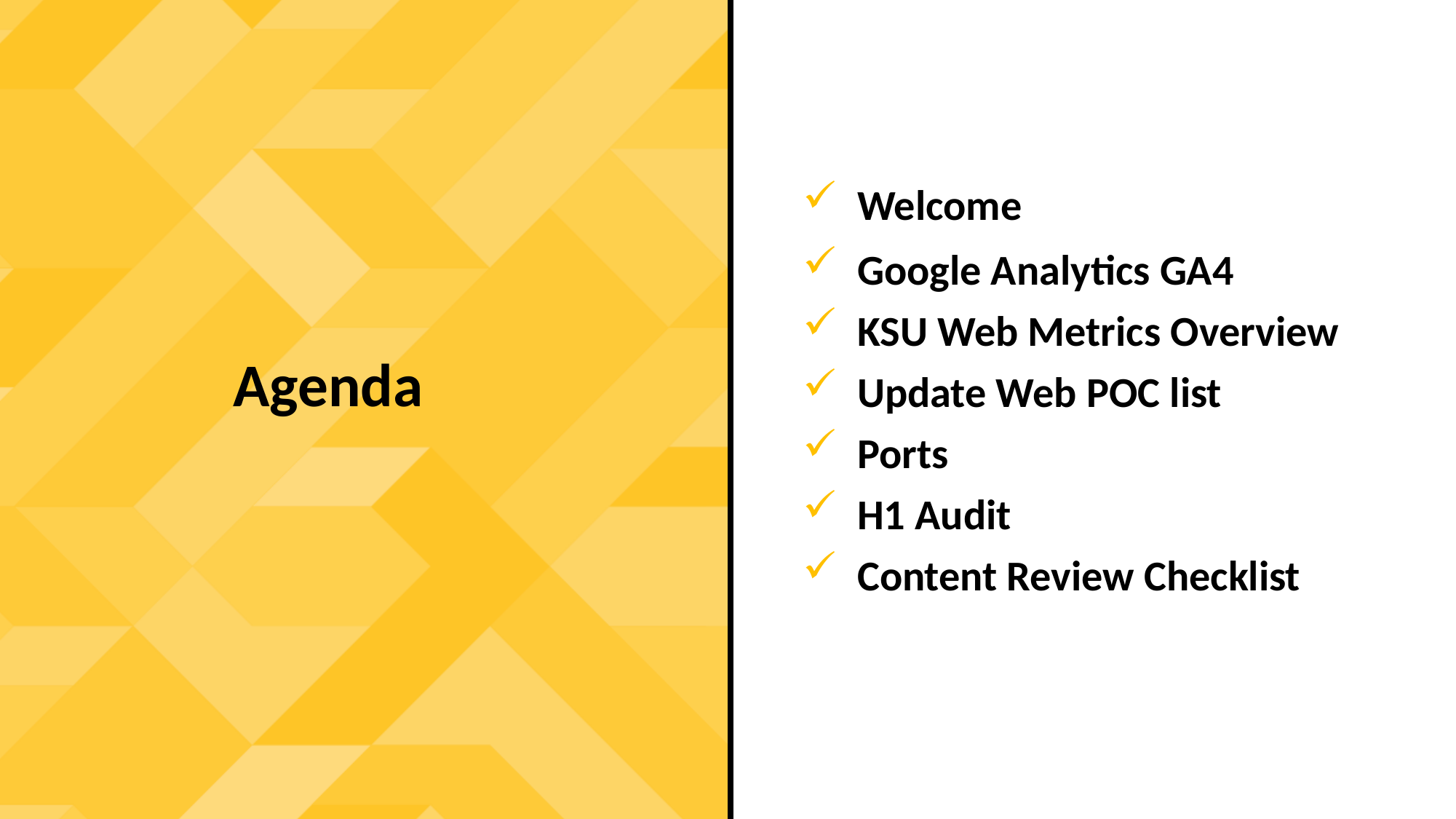

Welcome
Google Analytics GA4
KSU Web Metrics Overview
Update Web POC list
Ports
H1 Audit
Content Review Checklist

Agenda